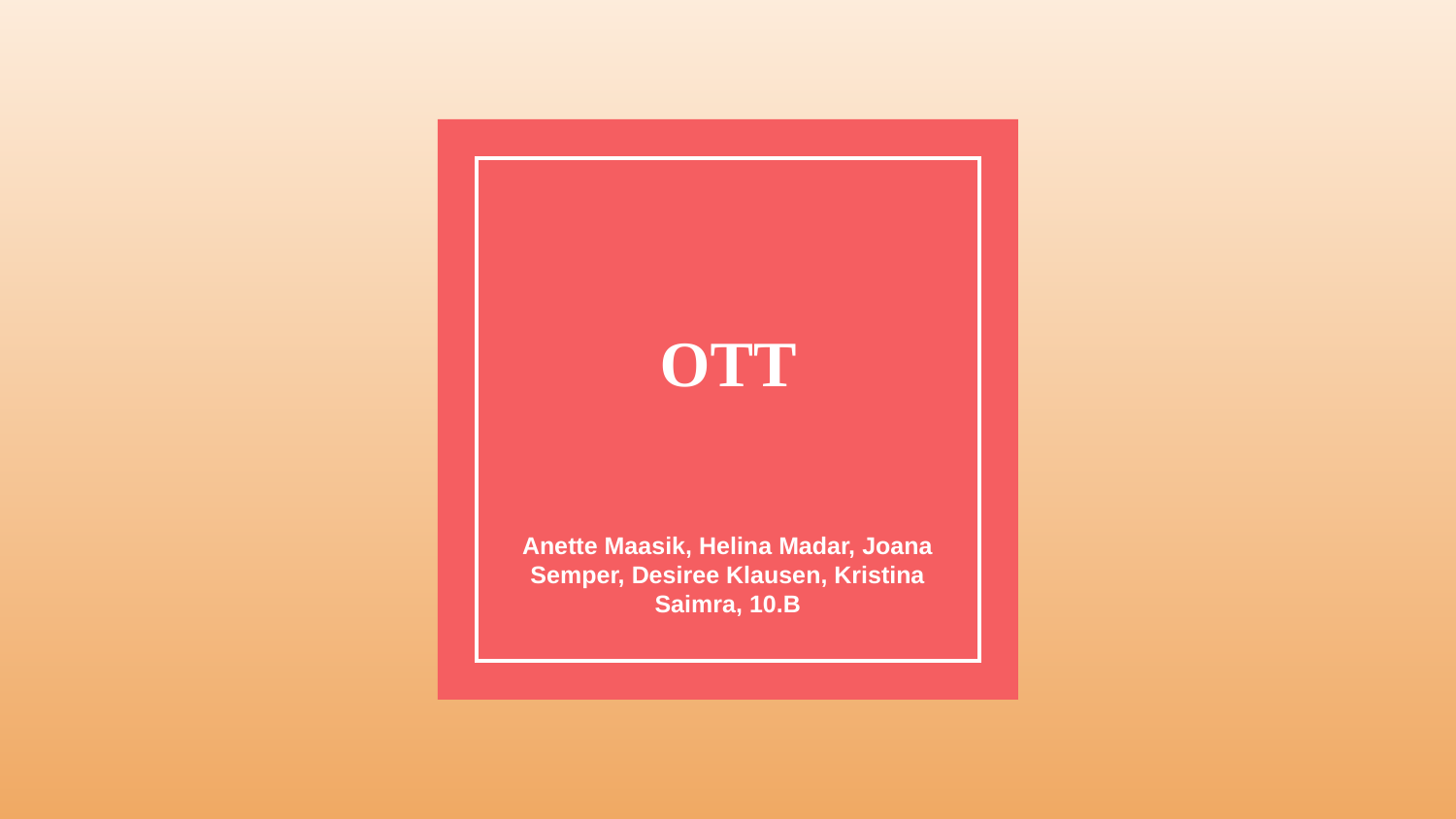

# OTT
Anette Maasik, Helina Madar, Joana Semper, Desiree Klausen, Kristina Saimra, 10.B